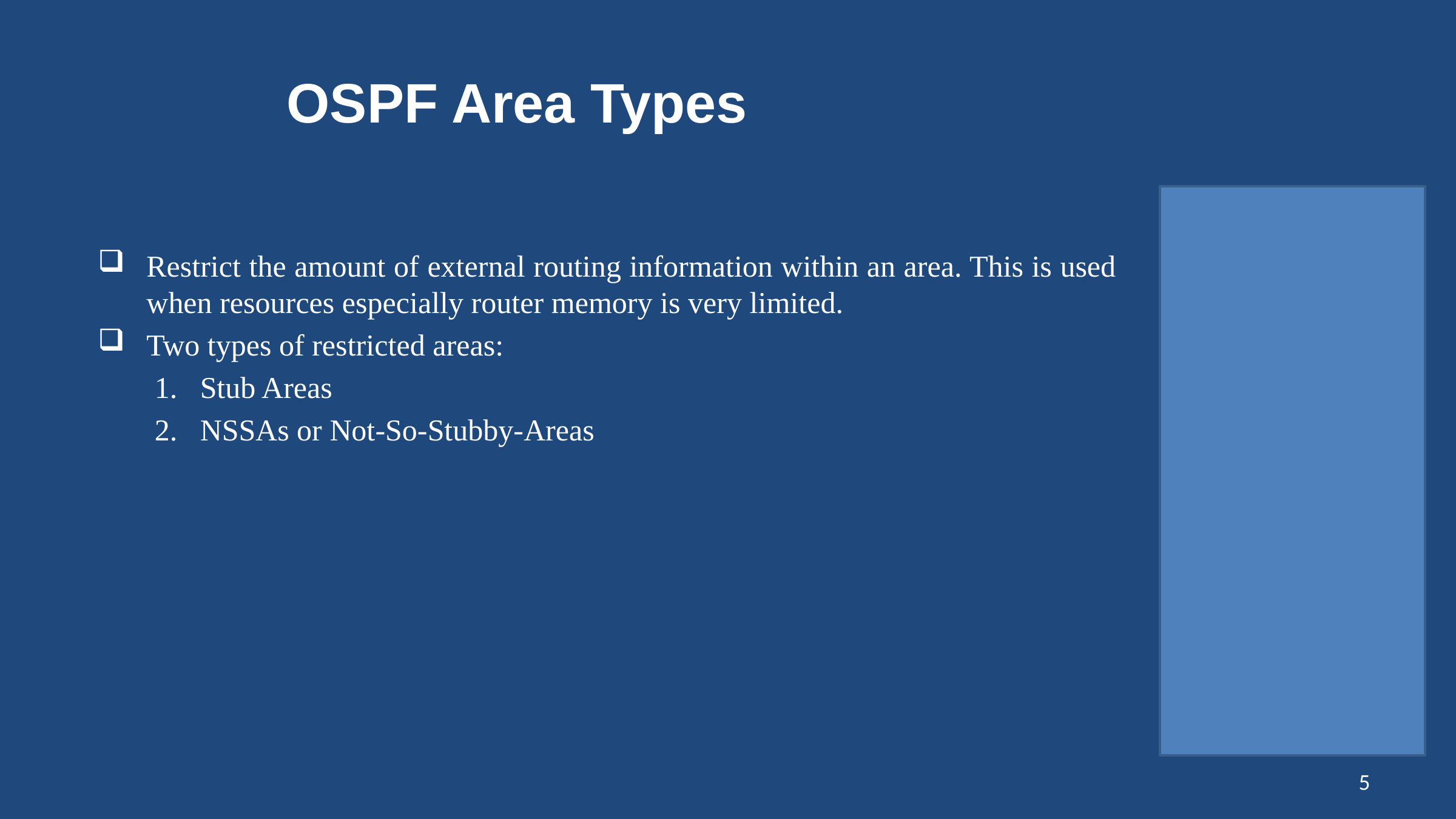

# OSPF Area Types

Restrict the amount of external routing information within an area. This is used when resources especially router memory is very limited.
Two types of restricted areas:
Stub Areas
NSSAs or Not-So-Stubby-Areas
5